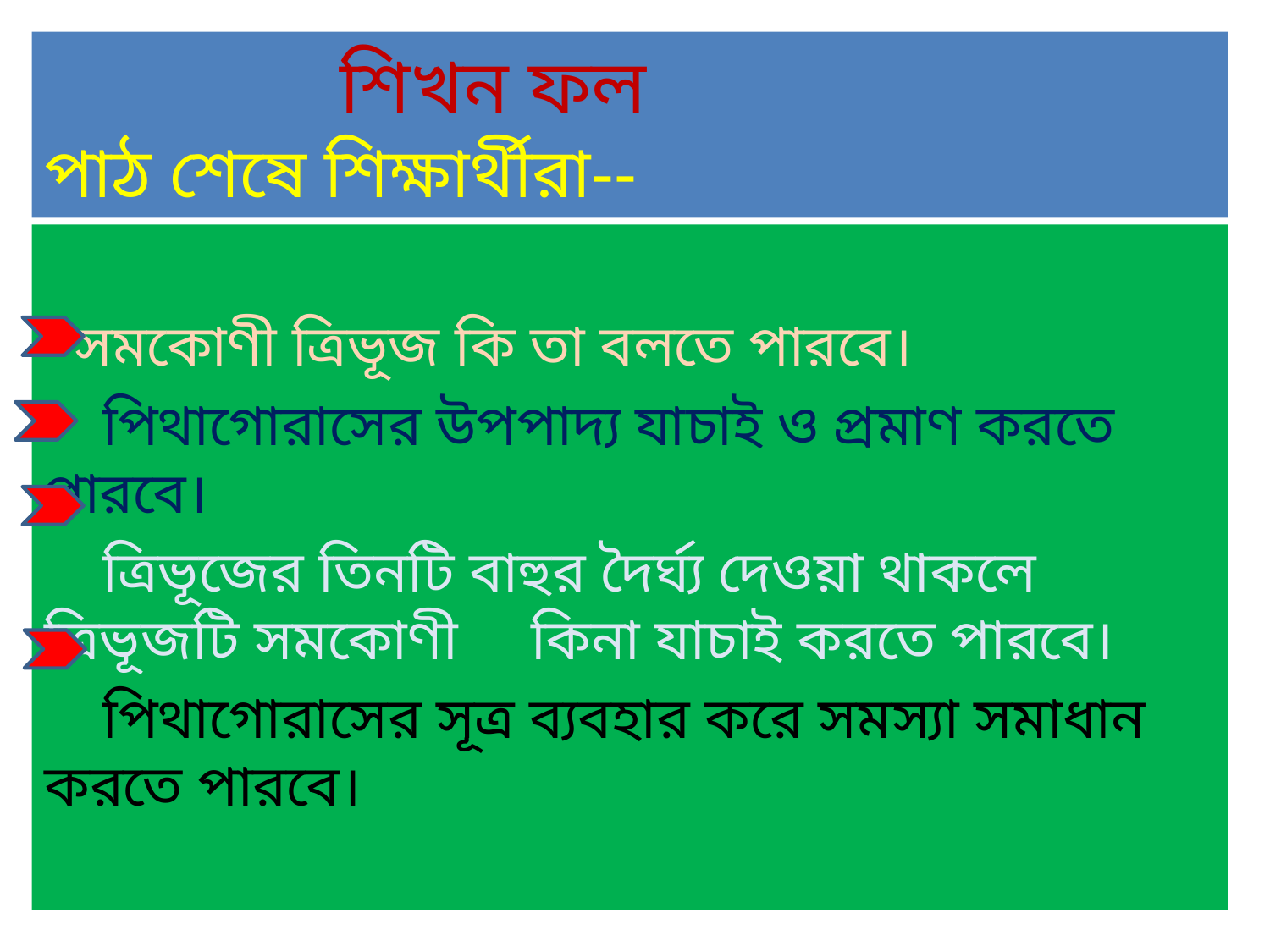

# শিখন ফল পাঠ শেষে শিক্ষার্থীরা--

  সমকোণী ত্রিভূজ কি তা বলতে পারবে।
    পিথাগোরাসের উপপাদ্য যাচাই ও প্রমাণ করতে পারবে।
    ত্রিভূজের তিনটি বাহুর দৈর্ঘ্য দেওয়া থাকলে ত্রিভূজটি সমকোণী     কিনা যাচাই করতে পারবে।
    পিথাগোরাসের সূত্র ব্যবহার করে সমস্যা সমাধান করতে পারবে।